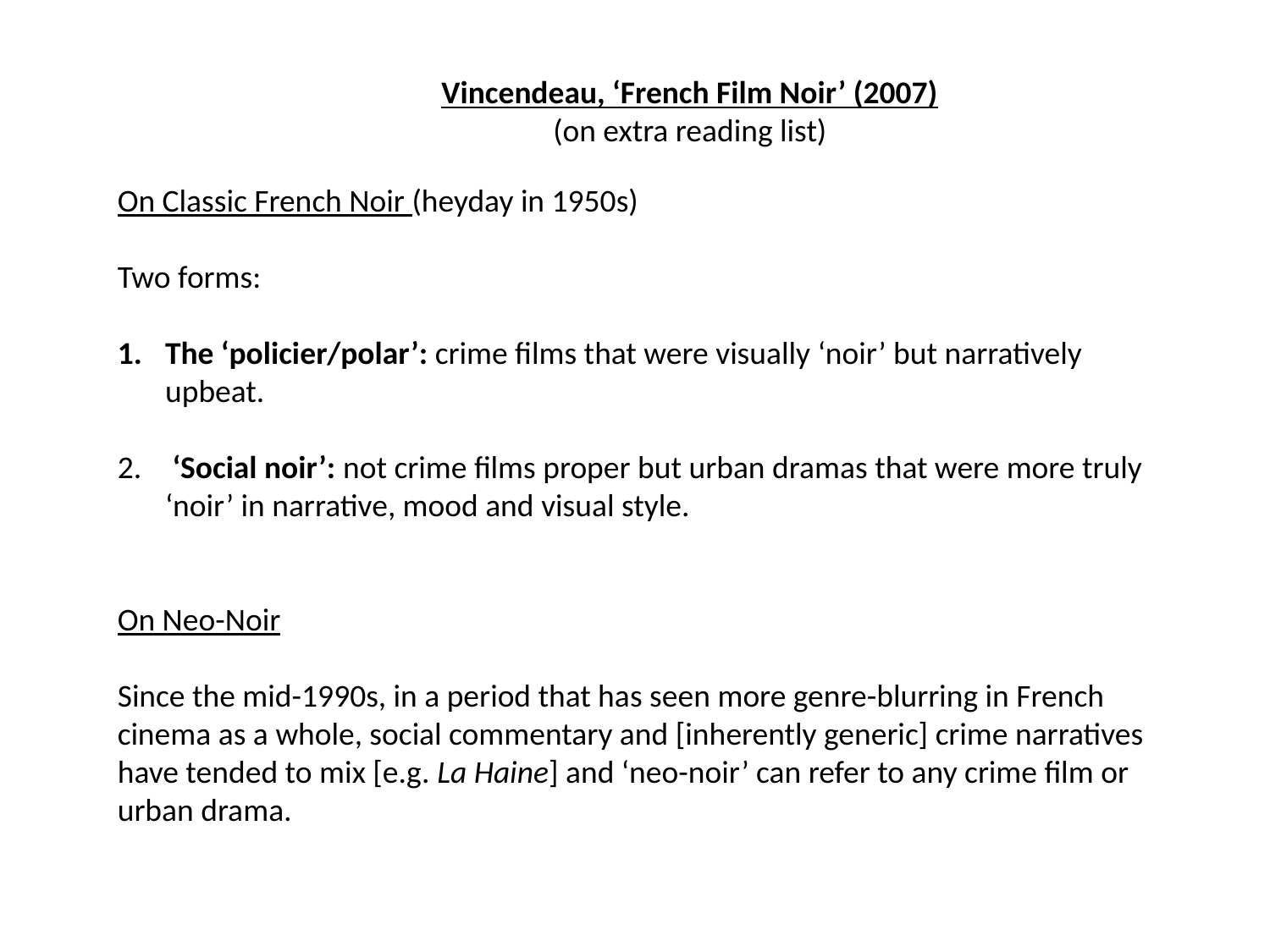

Vincendeau, ‘French Film Noir’ (2007)
(on extra reading list)

On Classic French Noir (heyday in 1950s)

Two forms:

The ‘policier/polar’: crime films that were visually ‘noir’ but narratively upbeat.

 ‘Social noir’: not crime films proper but urban dramas that were more truly ‘noir’ in narrative, mood and visual style.

On Neo-Noir

Since the mid-1990s, in a period that has seen more genre-blurring in French cinema as a whole, social commentary and [inherently generic] crime narratives have tended to mix [e.g. La Haine] and ‘neo-noir’ can refer to any crime film or urban drama.